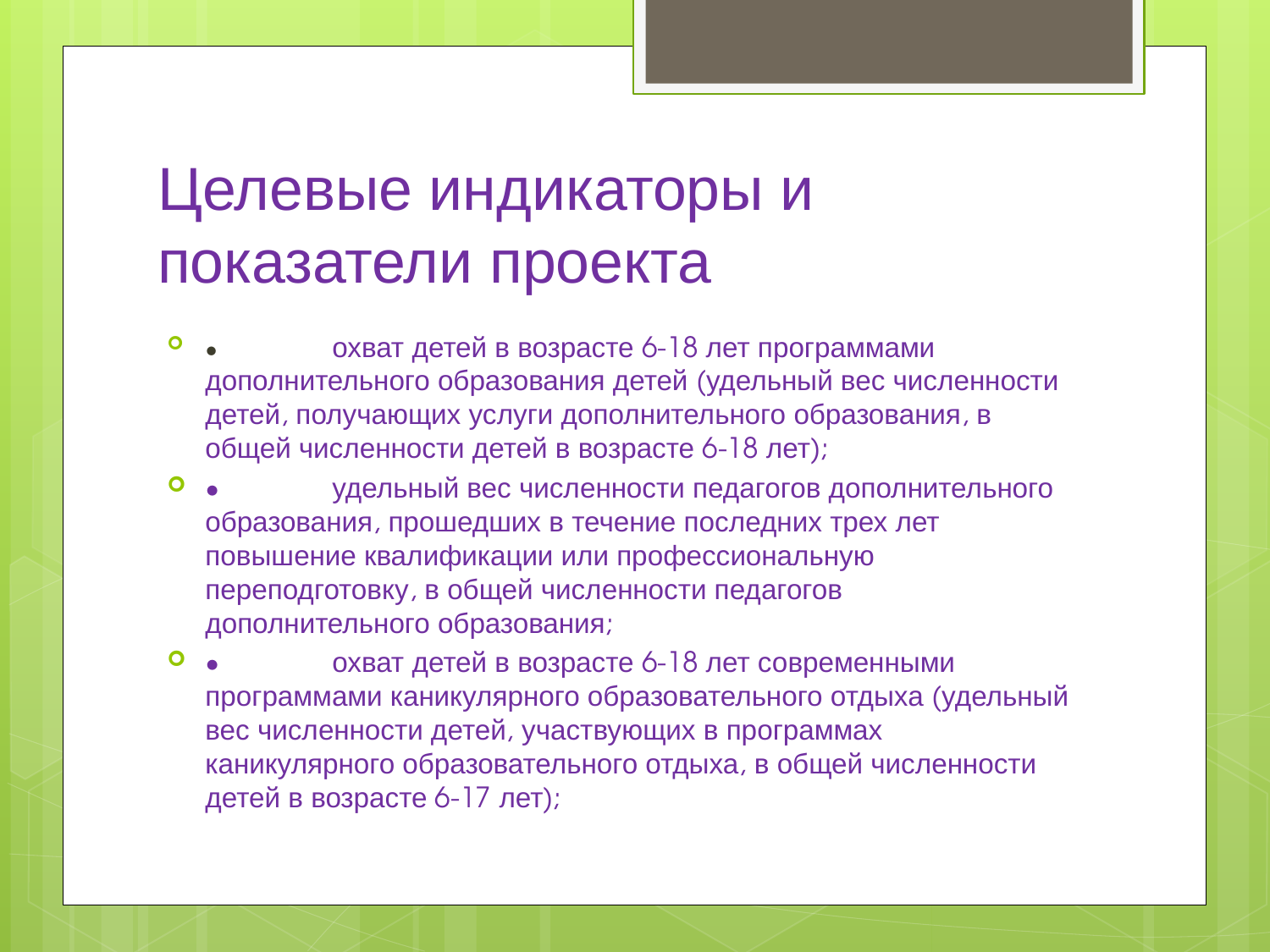

# Целевые индикаторы и показатели проекта
•	охват детей в возрасте 6-18 лет программами дополнительного образования детей (удельный вес численности детей, получающих услуги дополнительного образования, в общей численности детей в возрасте 6-18 лет);
•	удельный вес численности педагогов дополнительного образования, прошедших в течение последних трех лет повышение квалификации или профессиональную переподготовку, в общей численности педагогов дополнительного образования;
•	охват детей в возрасте 6-18 лет современными программами каникулярного образовательного отдыха (удельный вес численности детей, участвующих в программах каникулярного образовательного отдыха, в общей численности детей в возрасте 6-17 лет);